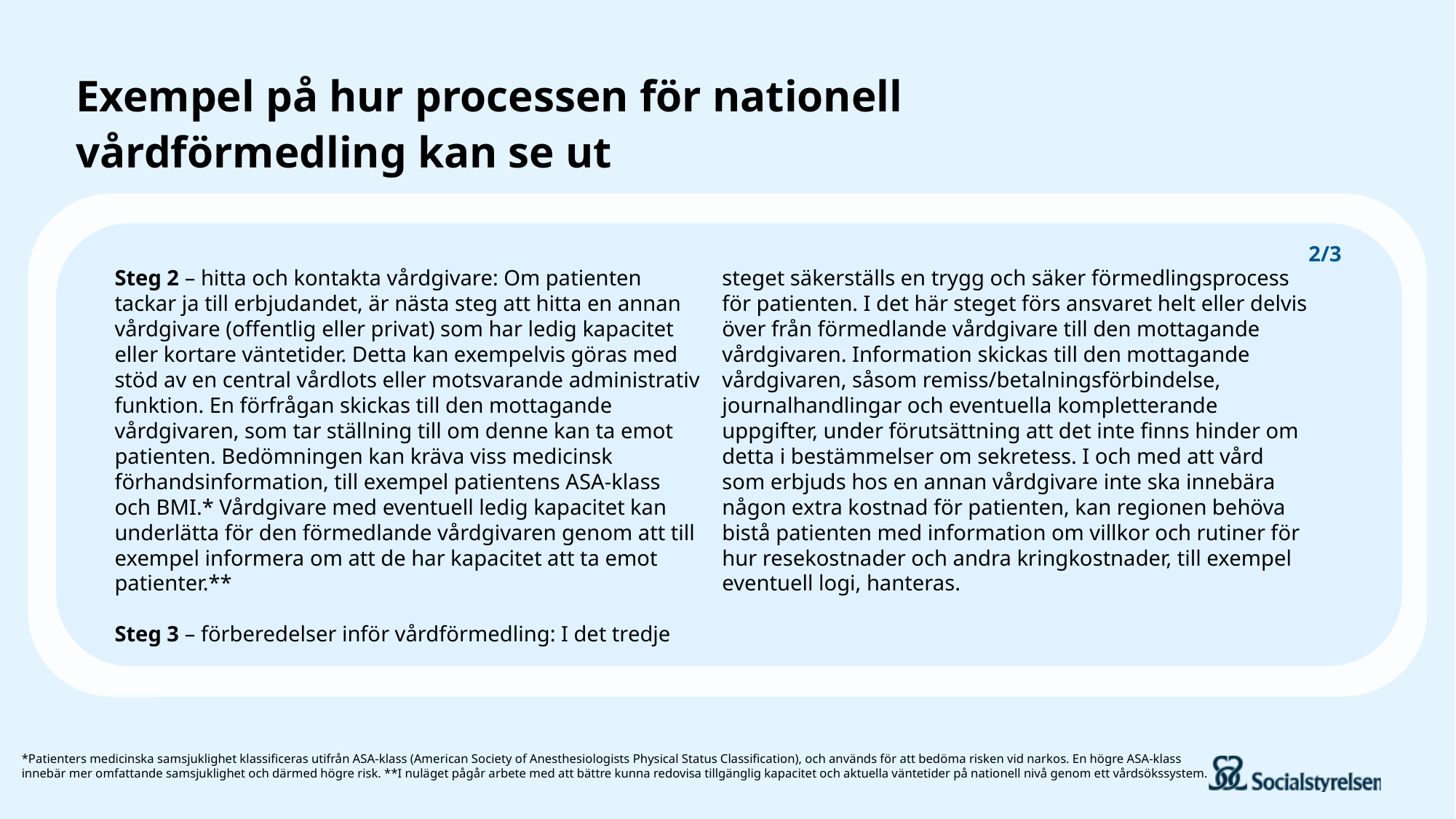

# Exempel på hur processen för nationell vårdförmedling kan se ut

2/3
Steg 2 – hitta och kontakta vårdgivare: Om patienten tackar ja till erbjudandet, är nästa steg att hitta en annan vårdgivare (offentlig eller privat) som har ledig kapacitet eller kortare väntetider. Detta kan exempelvis göras med stöd av en central vårdlots eller motsvarande administrativ funktion. En förfrågan skickas till den mottagande vårdgivaren, som tar ställning till om denne kan ta emot patienten. Bedömningen kan kräva viss medicinsk förhandsinformation, till exempel patientens ASA-klass och BMI.* Vårdgivare med eventuell ledig kapacitet kan underlätta för den förmedlande vårdgivaren genom att till exempel informera om att de har kapacitet att ta emot patienter.**

Steg 3 – förberedelser inför vårdförmedling: I det tredje steget säkerställs en trygg och säker förmedlingsprocess för patienten. I det här steget förs ansvaret helt eller delvis över från förmedlande vårdgivare till den mottagande vårdgivaren. Information skickas till den mottagande vårdgivaren, såsom remiss/betalningsförbindelse, journalhandlingar och eventuella kompletterande uppgifter, under förutsättning att det inte finns hinder om detta i bestämmelser om sekretess. I och med att vård som erbjuds hos en annan vårdgivare inte ska innebära någon extra kostnad för patienten, kan regionen behöva bistå patienten med information om villkor och rutiner för hur resekostnader och andra kringkostnader, till exempel eventuell logi, hanteras.
*Patienters medicinska samsjuklighet klassificeras utifrån ASA-klass (American Society of Anesthesiologists Physical Status Classification), och används för att bedöma risken vid narkos. En högre ASA-klass innebär mer omfattande samsjuklighet och därmed högre risk. **I nuläget pågår arbete med att bättre kunna redovisa tillgänglig kapacitet och aktuella väntetider på nationell nivå genom ett vårdsökssystem.